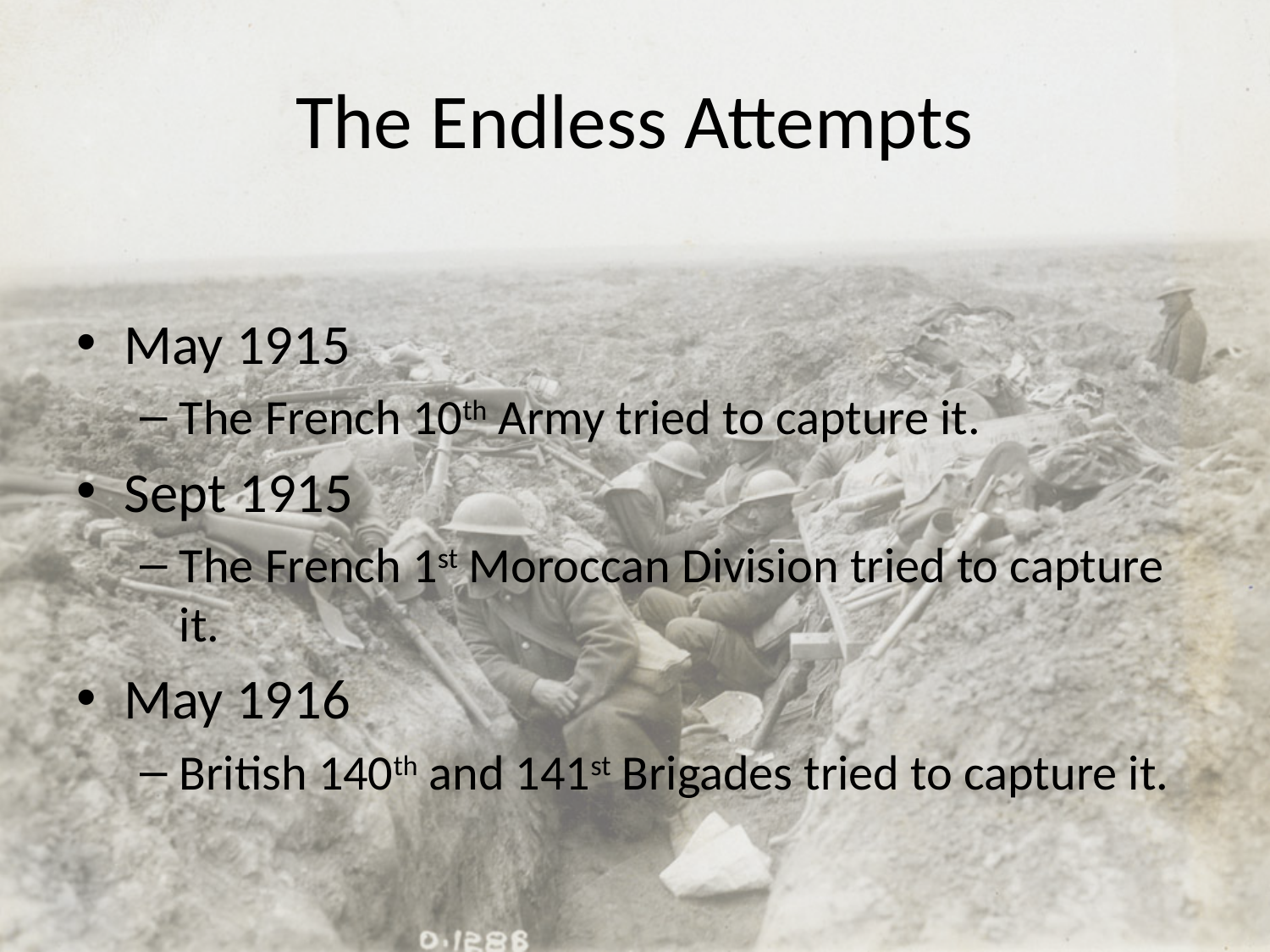

# The Endless Attempts

May 1915
The French 10th Army tried to capture it.
Sept 1915
The French 1st Moroccan Division tried to capture it.
May 1916
British 140th and 141st Brigades tried to capture it.